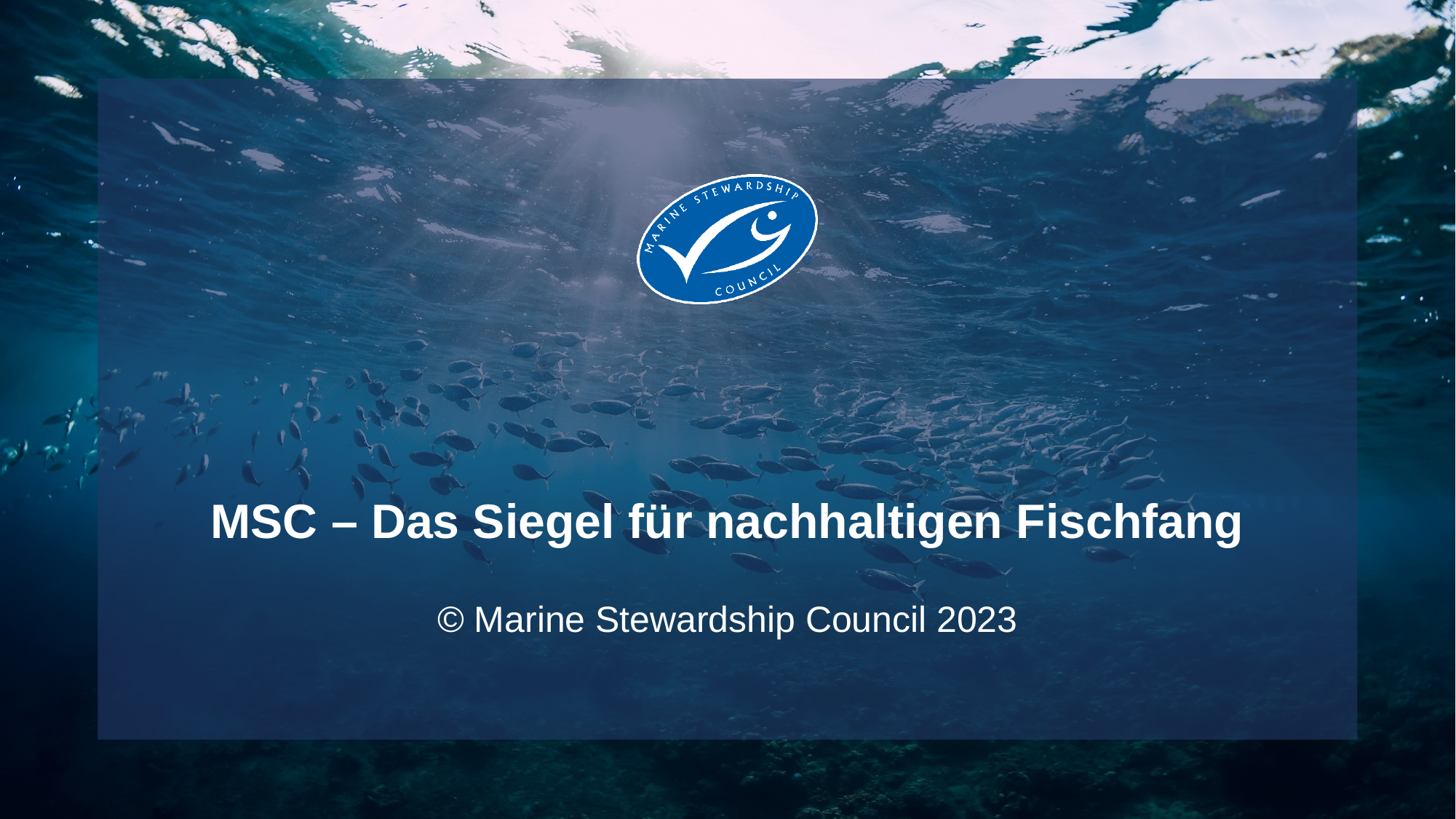

# MSC – Das Siegel für nachhaltigen Fischfang
© Marine Stewardship Council 2023